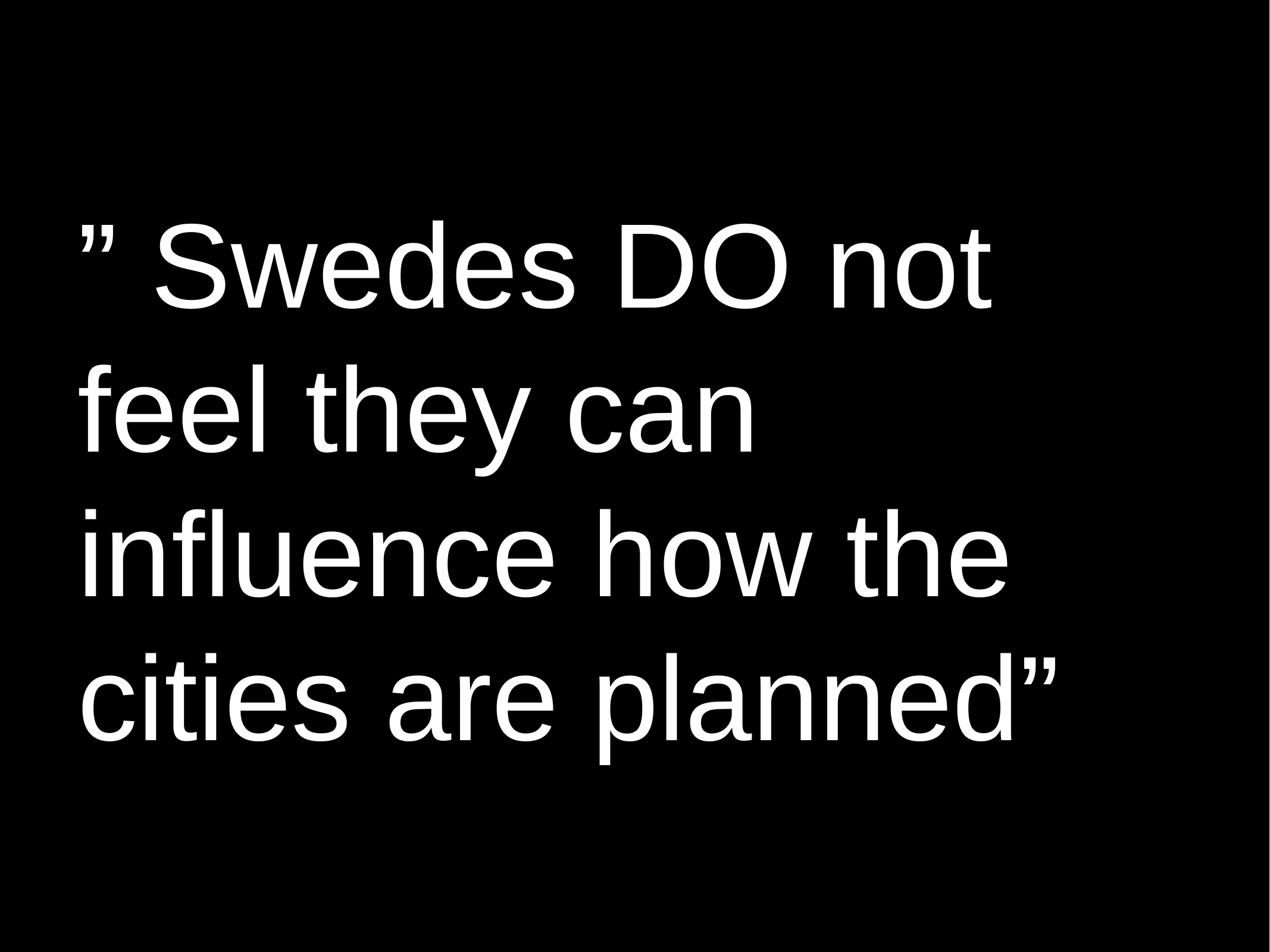

” Swedes DO not feel they can influence how the cities are planned”